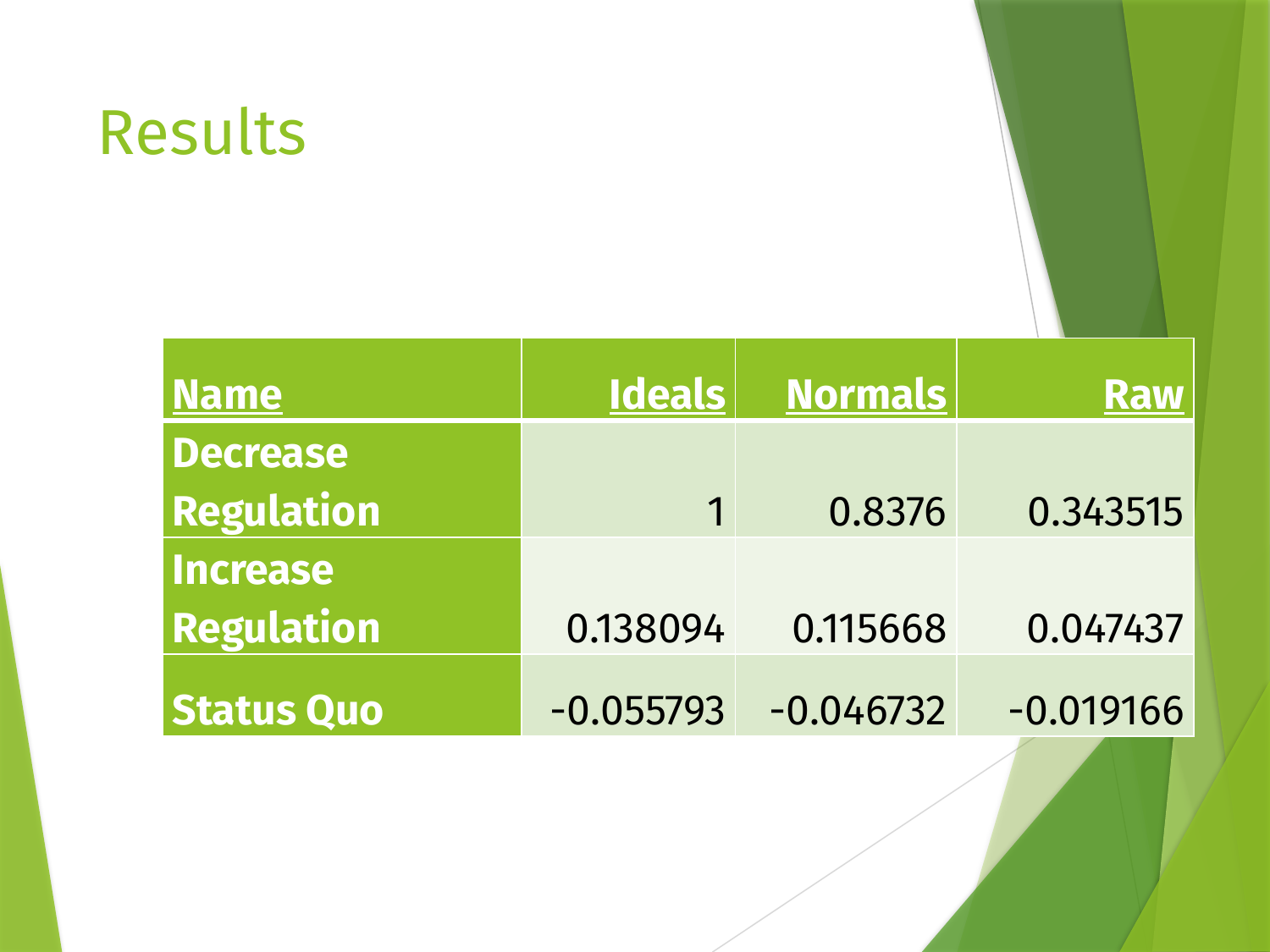

# Results
| Name | Ideals | Normals | Raw |
| --- | --- | --- | --- |
| Decrease Regulation | 1 | 0.8376 | 0.343515 |
| Increase Regulation | 0.138094 | 0.115668 | 0.047437 |
| Status Quo | -0.055793 | -0.046732 | -0.019166 |